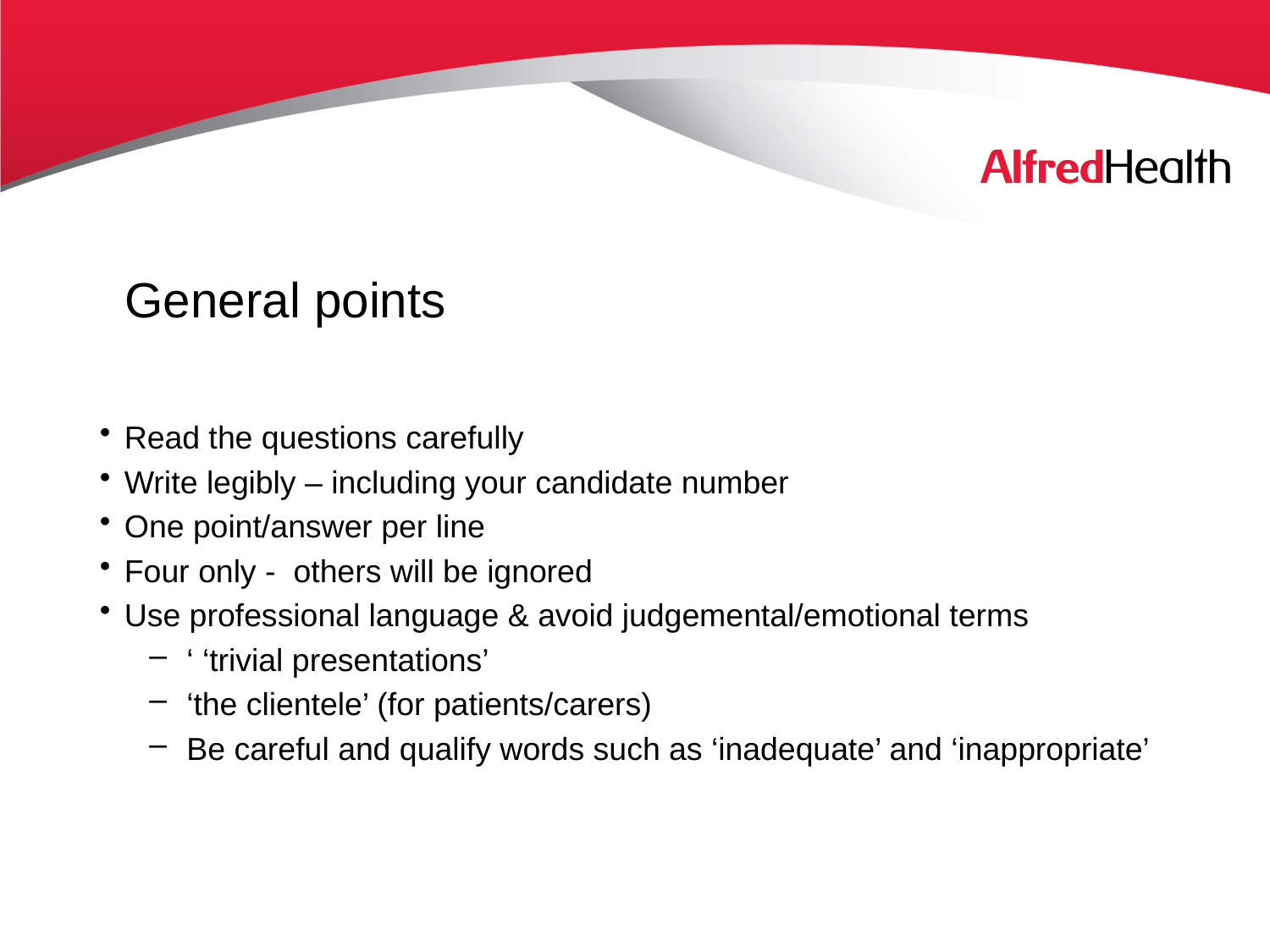

# General points
Read the questions carefully
Write legibly – including your candidate number
One point/answer per line
Four only -  others will be ignored
Use professional language & avoid judgemental/emotional terms
‘ ‘trivial presentations’
‘the clientele’ (for patients/carers)
Be careful and qualify words such as ‘inadequate’ and ‘inappropriate’